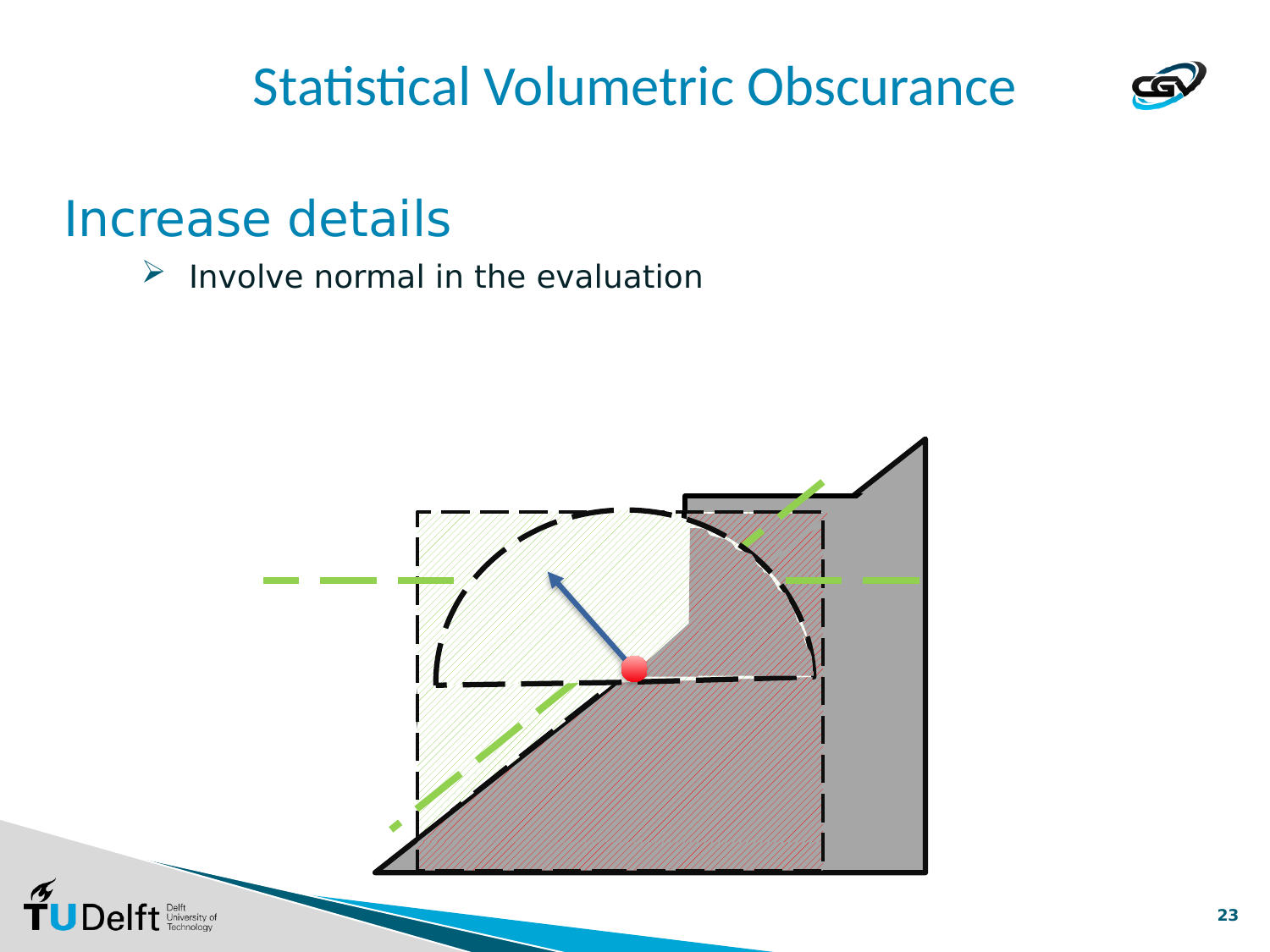

# Statistical Volumetric Obscurance
Increase details
Involve normal in the evaluation

23